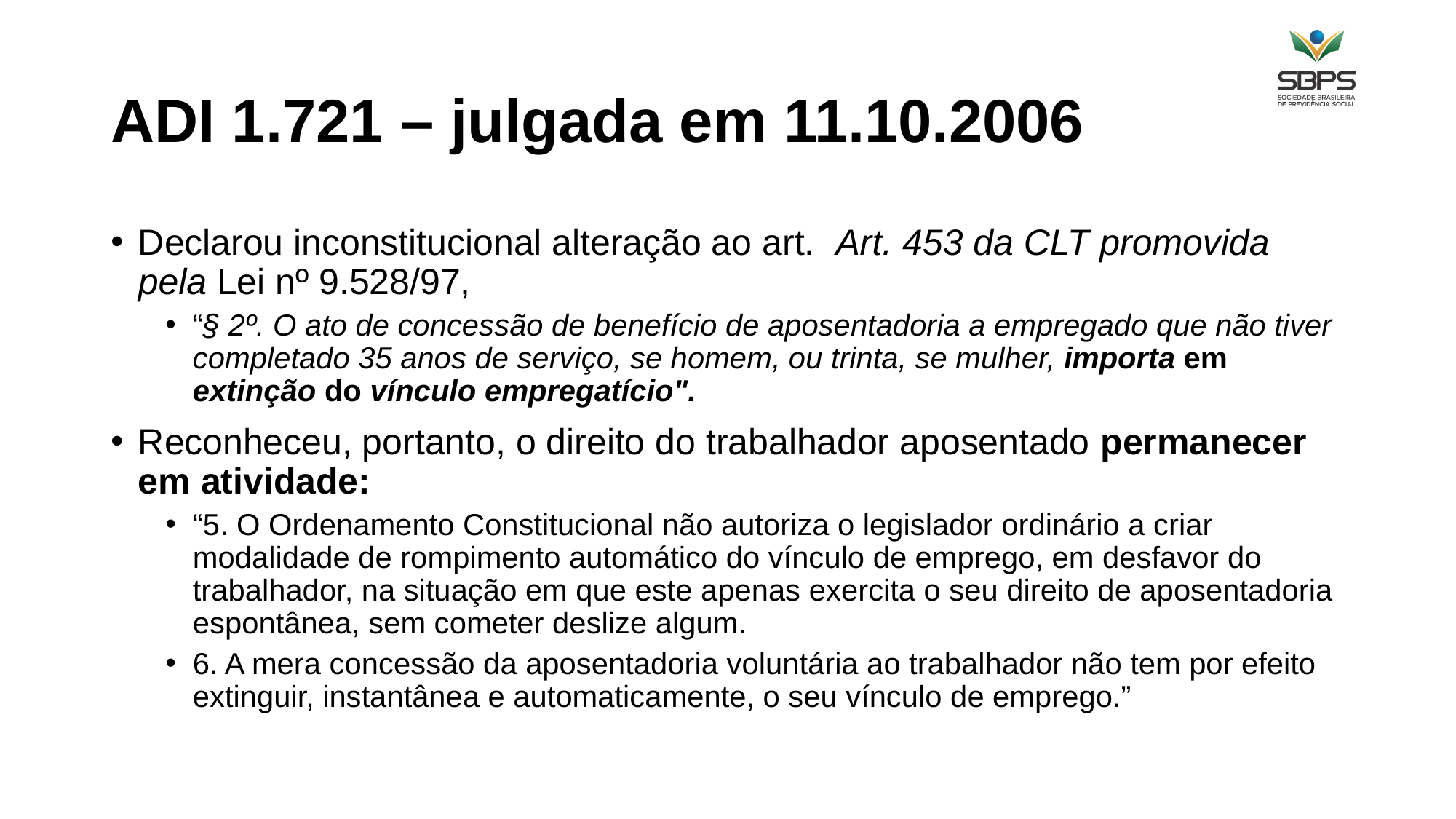

# ADI 1.721 – julgada em 11.10.2006
Declarou inconstitucional alteração ao art.  Art. 453 da CLT promovida pela Lei nº 9.528/97,
“§ 2º. O ato de concessão de benefício de aposentadoria a empregado que não tiver completado 35 anos de serviço, se homem, ou trinta, se mulher, importa em extinção do vínculo empregatício".
Reconheceu, portanto, o direito do trabalhador aposentado permanecer em atividade:
“5. O Ordenamento Constitucional não autoriza o legislador ordinário a criar modalidade de rompimento automático do vínculo de emprego, em desfavor do trabalhador, na situação em que este apenas exercita o seu direito de aposentadoria espontânea, sem cometer deslize algum.
6. A mera concessão da aposentadoria voluntária ao trabalhador não tem por efeito extinguir, instantânea e automaticamente, o seu vínculo de emprego.”